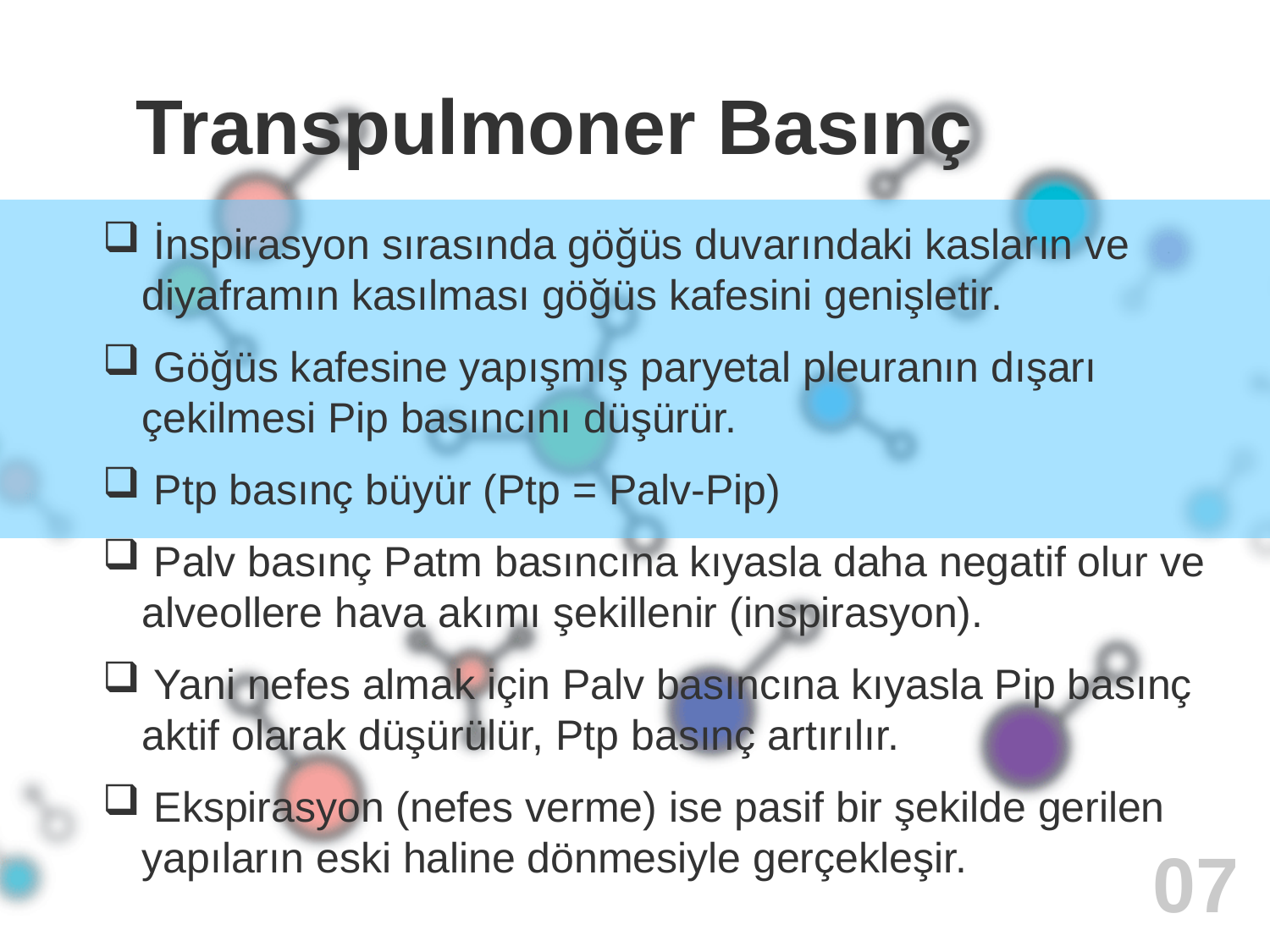

02
Transpulmoner Basınç

 İnspirasyon sırasında göğüs duvarındaki kasların ve diyaframın kasılması göğüs kafesini genişletir.
 Göğüs kafesine yapışmış paryetal pleuranın dışarı çekilmesi Pip basıncını düşürür.
 Ptp basınç büyür (Ptp = Palv-Pip)
 Palv basınç Patm basıncına kıyasla daha negatif olur ve alveollere hava akımı şekillenir (inspirasyon).
 Yani nefes almak için Palv basıncına kıyasla Pip basınç aktif olarak düşürülür, Ptp basınç artırılır.
 Ekspirasyon (nefes verme) ise pasif bir şekilde gerilen yapıların eski haline dönmesiyle gerçekleşir.

07